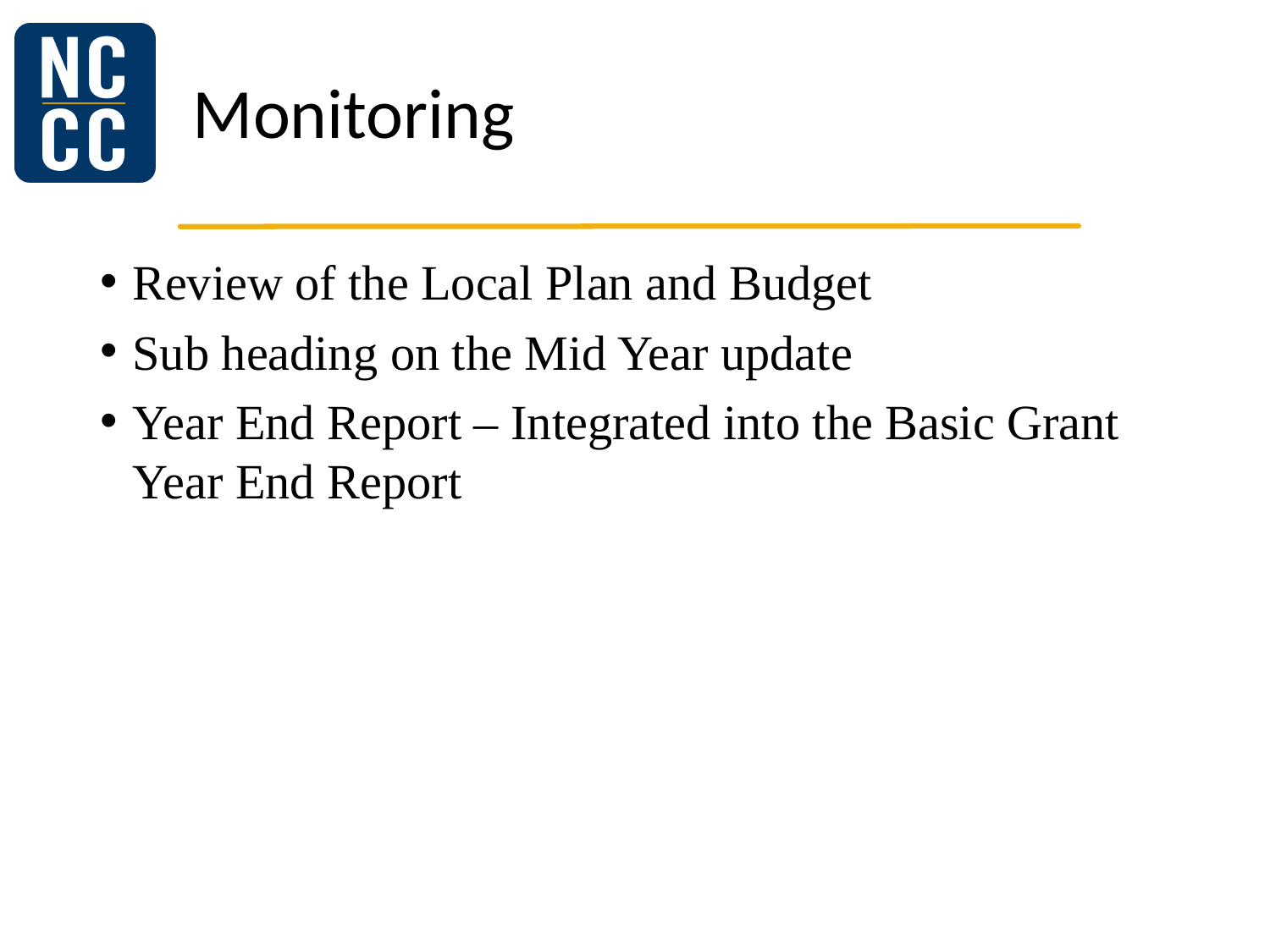

# Monitoring
Review of the Local Plan and Budget
Sub heading on the Mid Year update
Year End Report – Integrated into the Basic Grant Year End Report